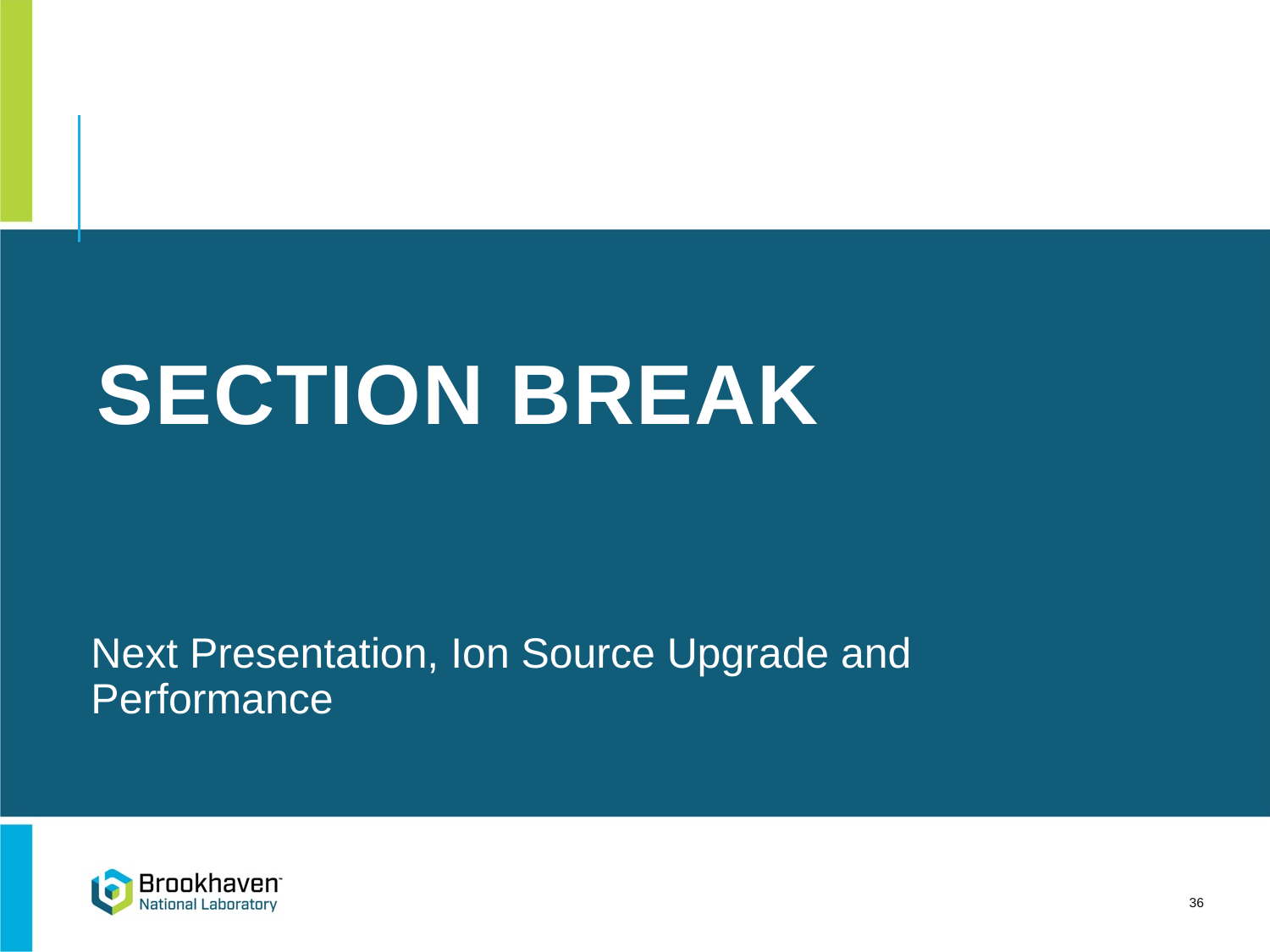

# Section Break
Next Presentation, Ion Source Upgrade and Performance
36